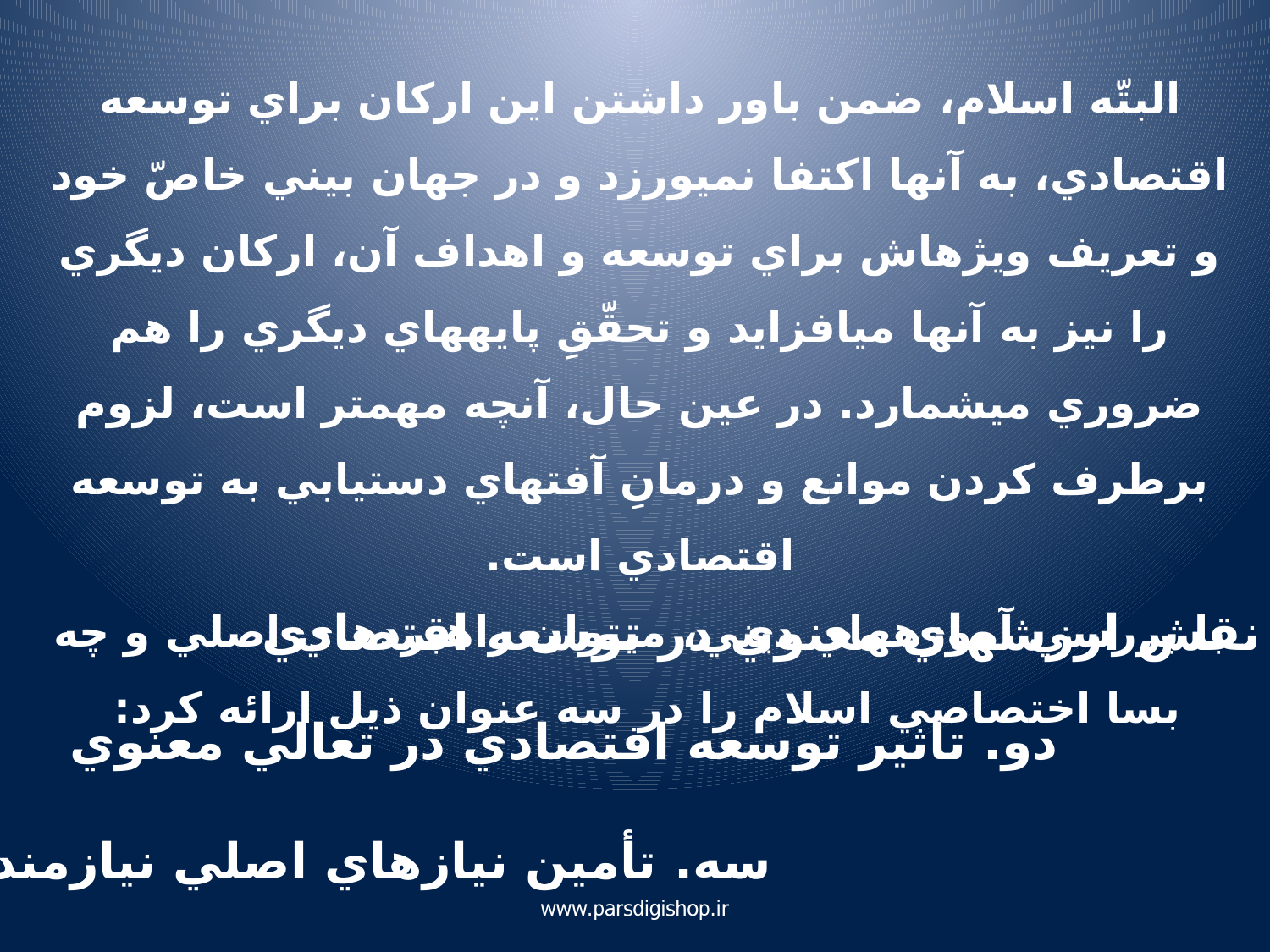

البتّه اسلام، ضمن باور داشتن اين اركان براي توسعه اقتصادي، به آن‏ها اكتفا نمي‏ورزد و در جهان بيني خاصّ خود و تعريف ويژه‏اش براي توسعه و اهداف آن، اركان ديگري را نيز به آن‏ها مي‏افزايد و تحقّقِ پايه‏هاي ديگري را هم ضروري مي‏شمارد. در عين حال، آنچه مهم‏تر است، لزوم برطرف كردن موانع و درمانِ آفت‏هاي دستيابي به توسعه اقتصادي است.
با بررسي آموزه‏هاي ديني، مي­توان راهبردهاي اصلي و چه بسا اختصاصي اسلام را در سه عنوان ذيل ارائه كرد: ‏
يك. نقش ارزش‏هاي معنوي در توسعه اقتصادي
دو. تاثير توسعه اقتصادي در تعالي معنوي
سه. تأمين نيازهاي اصلي نيازمندان
www.parsdigishop.ir